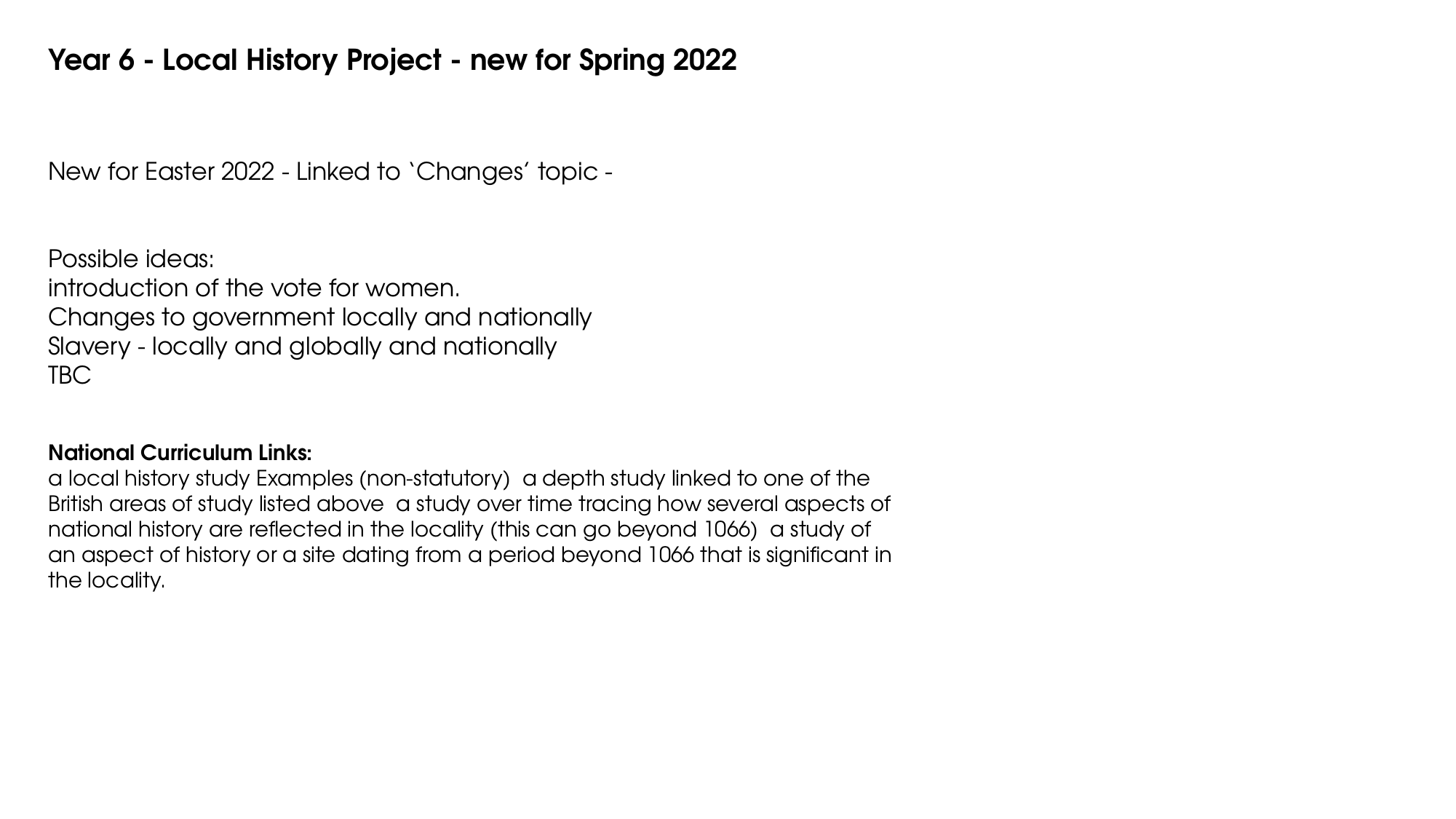

Year 6 - Local History Project - new for Spring 2022

New for Easter 2022 - Linked to ‘Changes’ topic -

Possible ideas:
introduction of the vote for women.
Changes to government locally and nationally
Slavery - locally and globally and nationally
TBC

National Curriculum Links:
a local history study Examples (non-statutory)  a depth study linked to one of the British areas of study listed above  a study over time tracing how several aspects of national history are reflected in the locality (this can go beyond 1066)  a study of an aspect of history or a site dating from a period beyond 1066 that is significant in the locality.